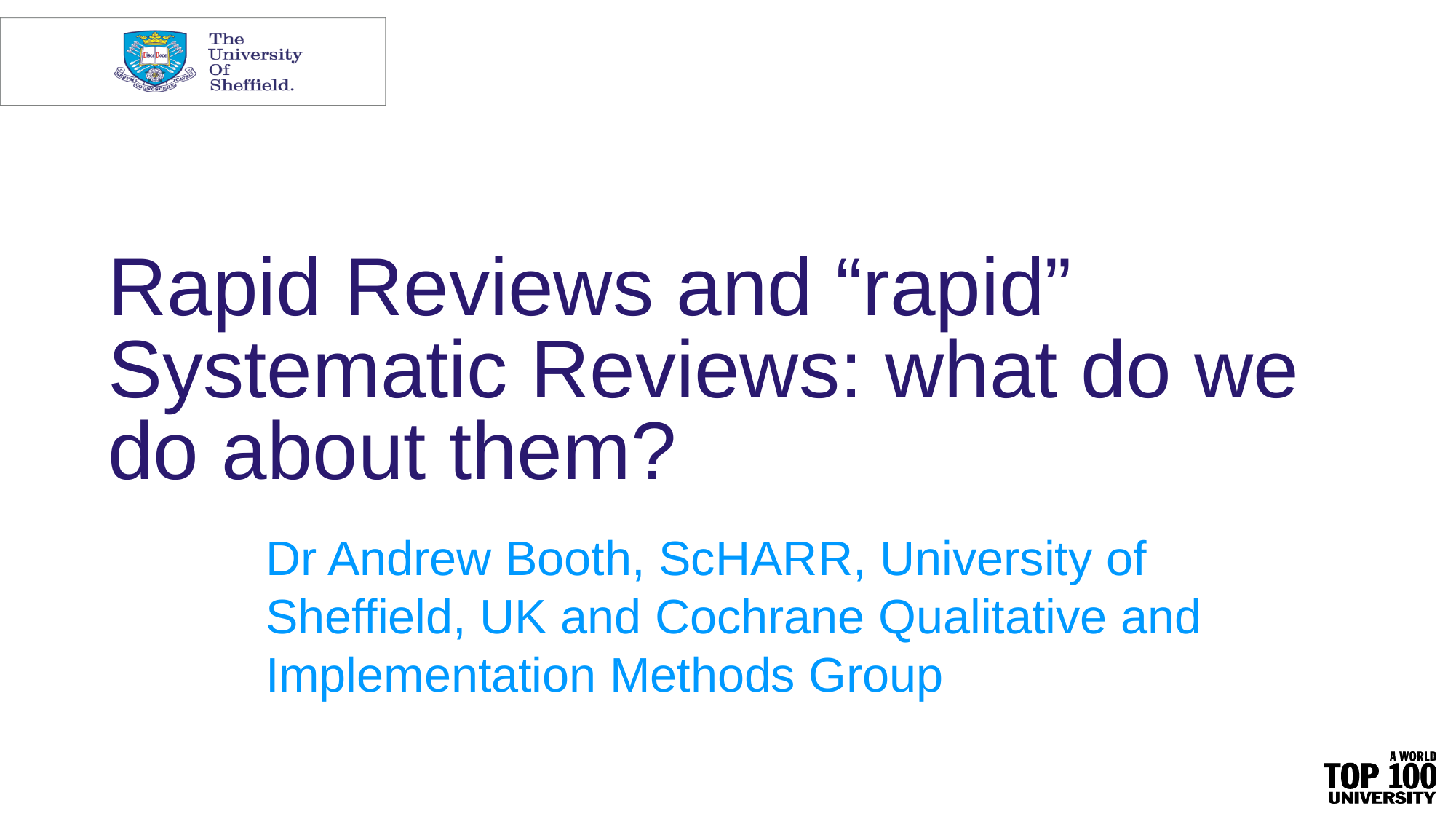

# Rapid Reviews and “rapid” Systematic Reviews: what do we do about them?
Dr Andrew Booth, ScHARR, University of Sheffield, UK and Cochrane Qualitative and Implementation Methods Group